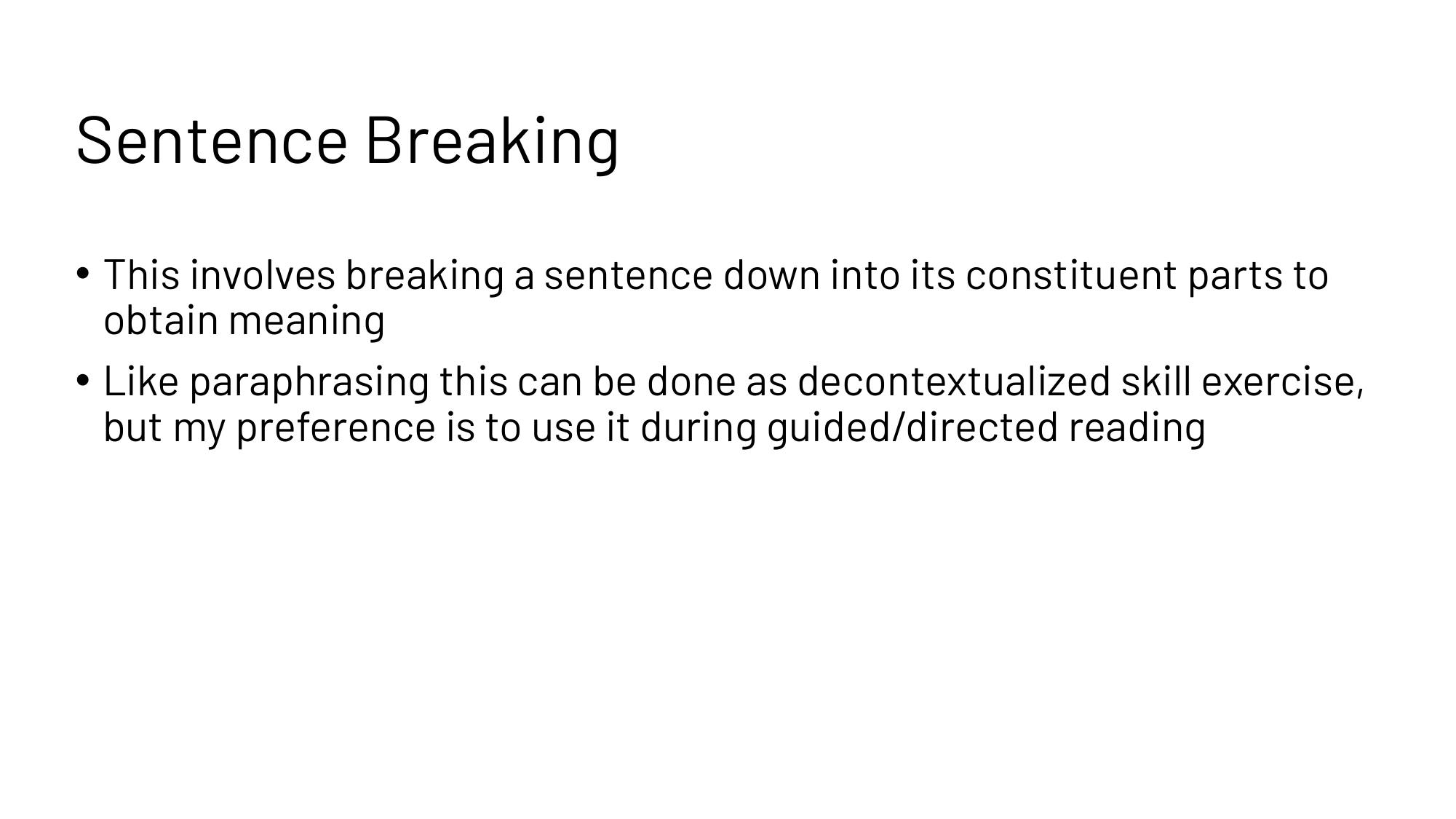

# Sentence Breaking
This involves breaking a sentence down into its constituent parts to obtain meaning
Like paraphrasing this can be done as decontextualized skill exercise, but my preference is to use it during guided/directed reading